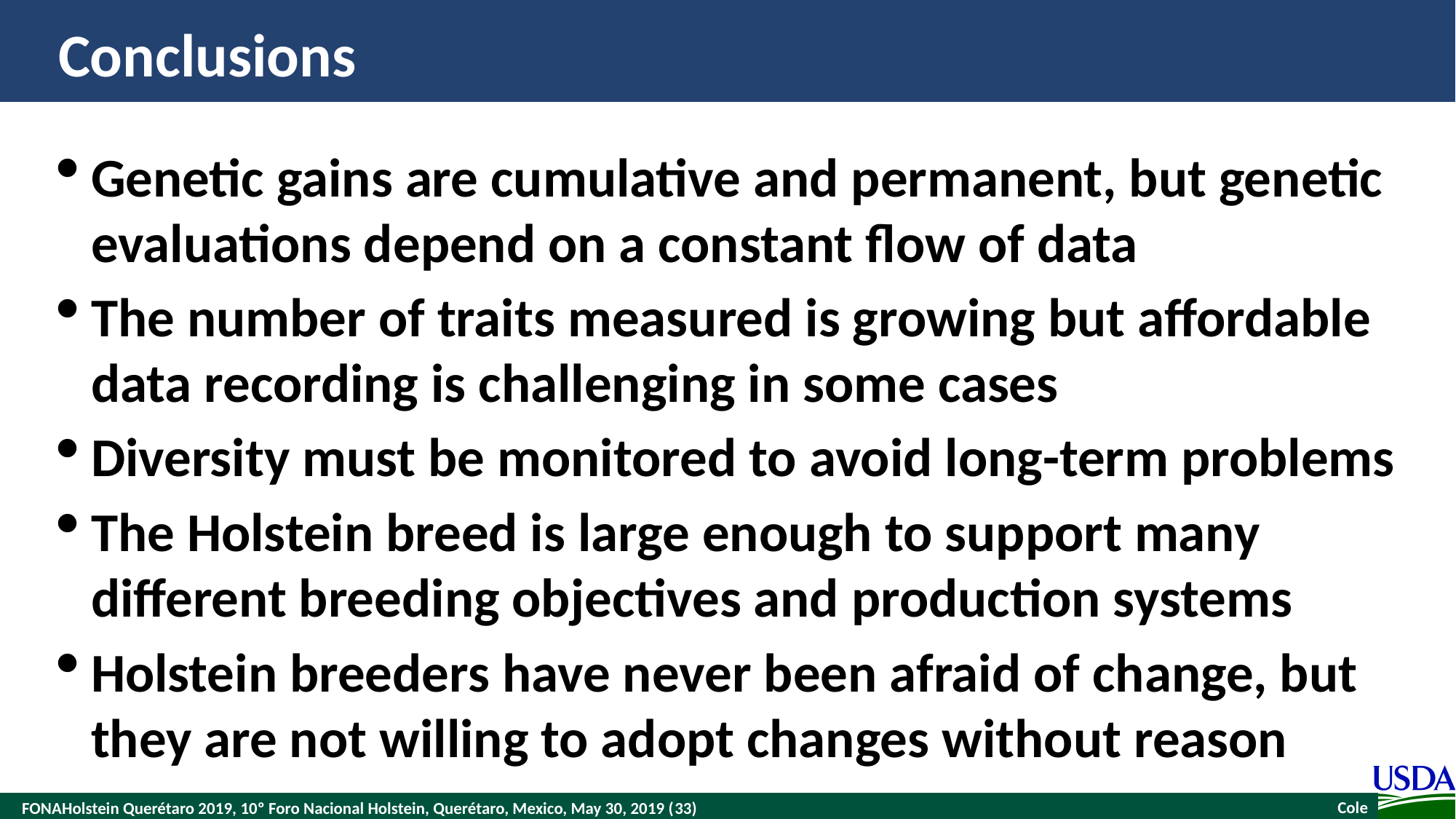

# Conclusions
Genetic gains are cumulative and permanent, but genetic evaluations depend on a constant flow of data
The number of traits measured is growing but affordable data recording is challenging in some cases
Diversity must be monitored to avoid long-term problems
The Holstein breed is large enough to support many different breeding objectives and production systems
Holstein breeders have never been afraid of change, but they are not willing to adopt changes without reason